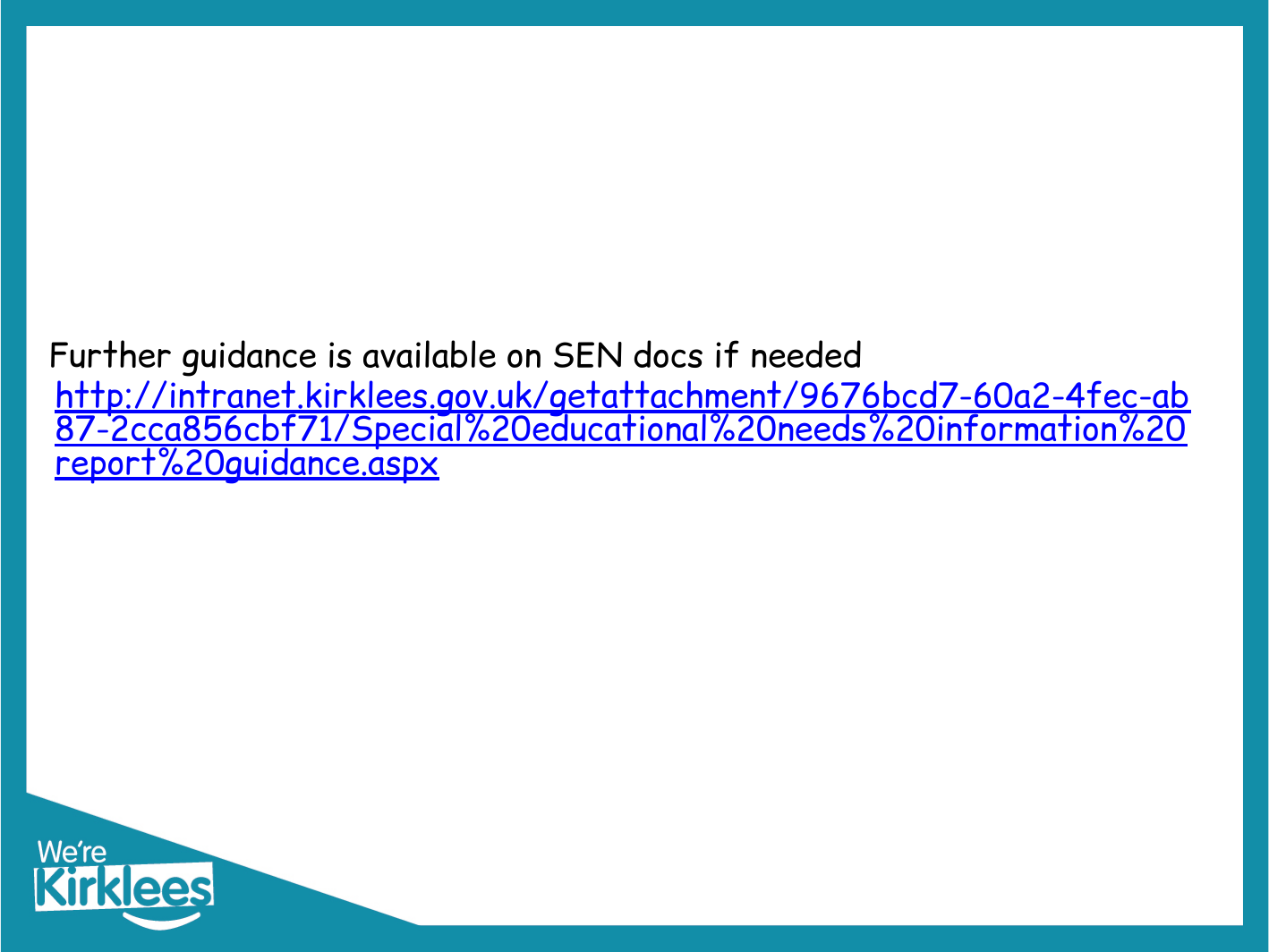

Further guidance is available on SEN docs if needed
http://intranet.kirklees.gov.uk/getattachment/9676bcd7-60a2-4fec-ab87-2cca856cbf71/Special%20educational%20needs%20information%20report%20guidance.aspx